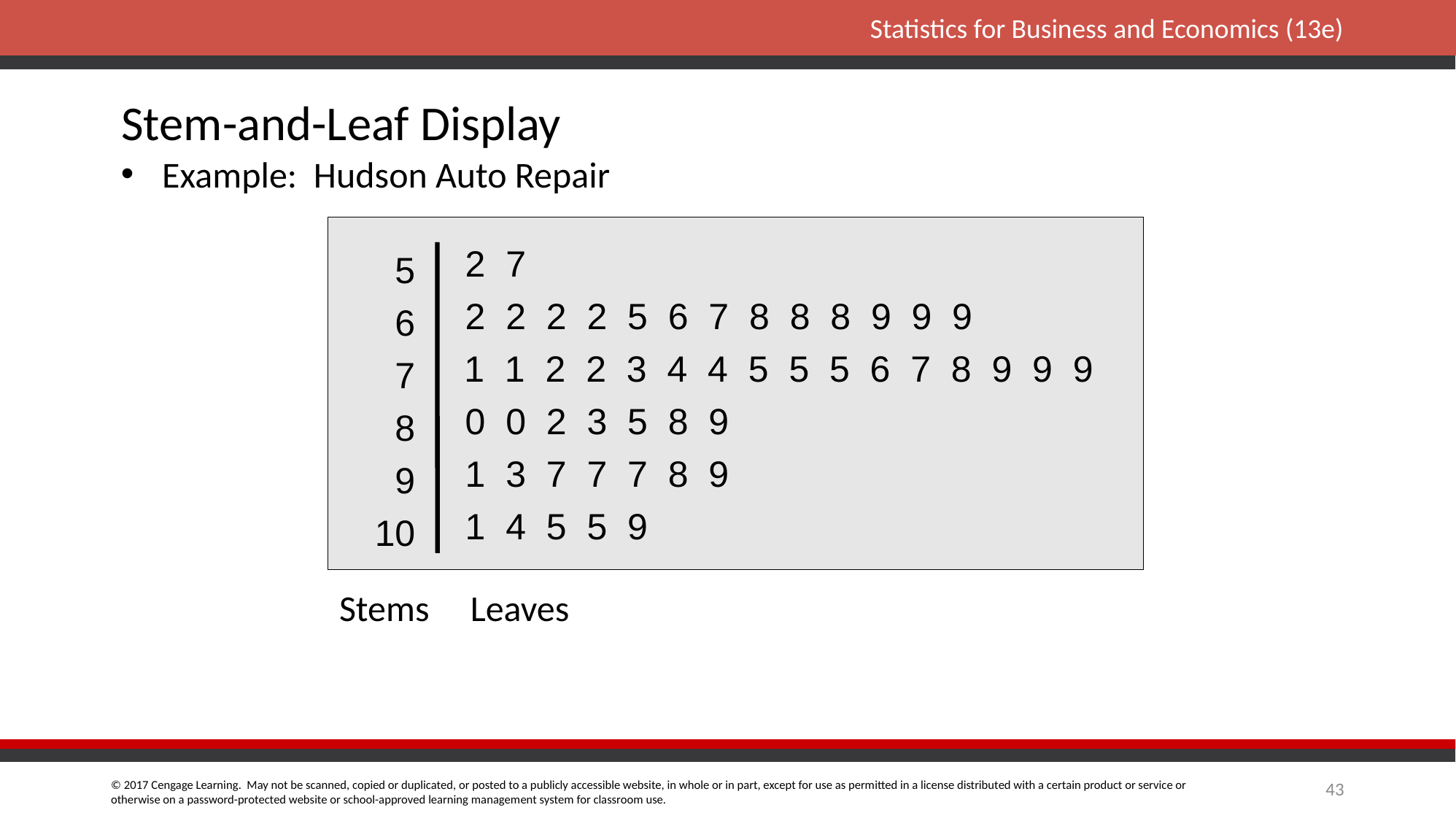

Stem-and-Leaf Display
Example:  Hudson Auto Repair

5
6
7
8
9
10

 2  7
 2  2  2  2  5  6  7  8  8  8  9  9  9
 1  1  2  2  3  4  4  5  5  5  6  7  8  9  9  9
 0  0  2  3  5  8  9
 1  3  7  7  7  8  9
 1  4  5  5  9
Stems     Leaves
43